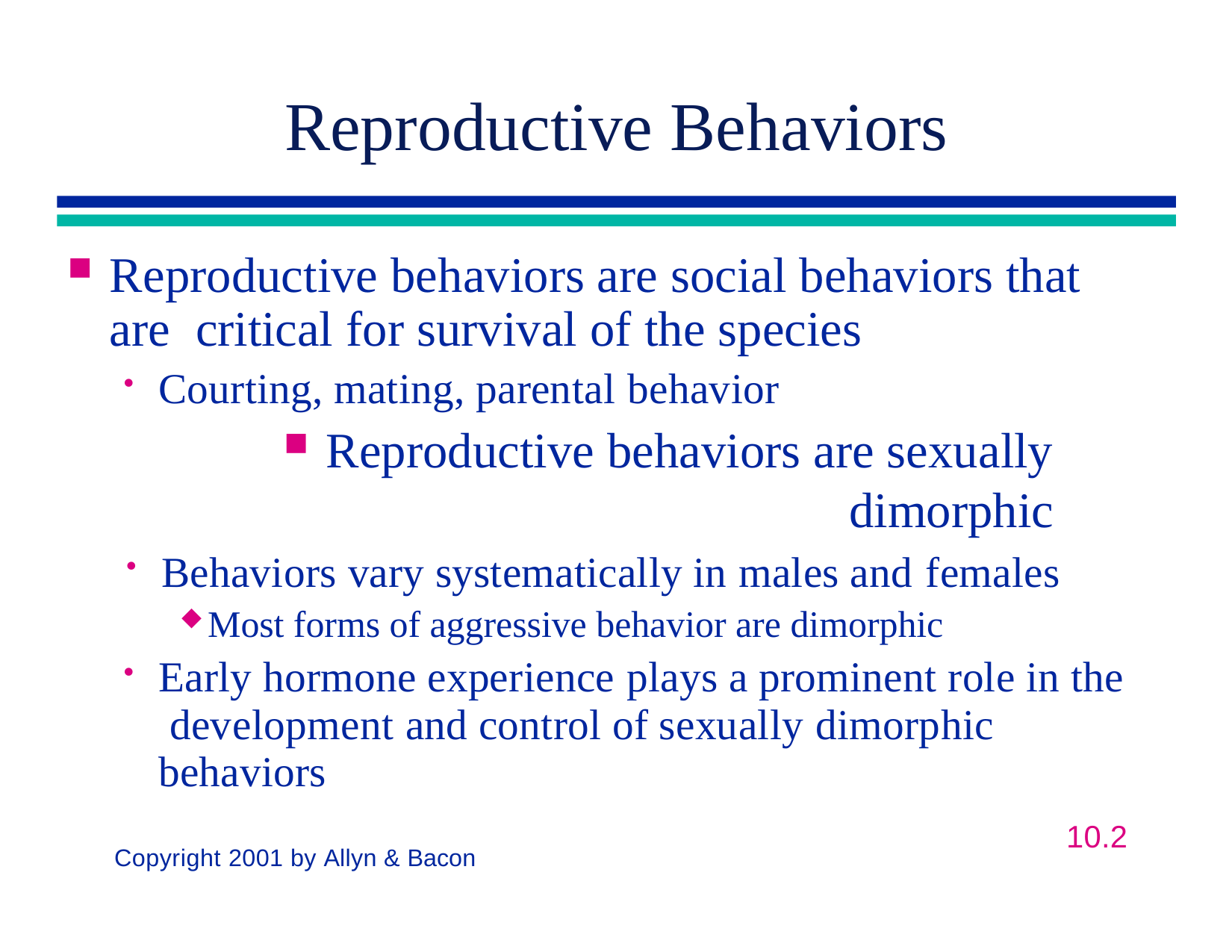

# Reproductive Behaviors
Reproductive behaviors are social behaviors that are  critical for survival of the species
Courting, mating, parental behavior
Reproductive behaviors are sexually dimorphic
Behaviors vary systematically in males and females
Most forms of aggressive behavior are dimorphic
Early hormone experience plays a prominent role in the  development and control of sexually dimorphic  behaviors
10.2
Copyright 2001 by Allyn & Bacon